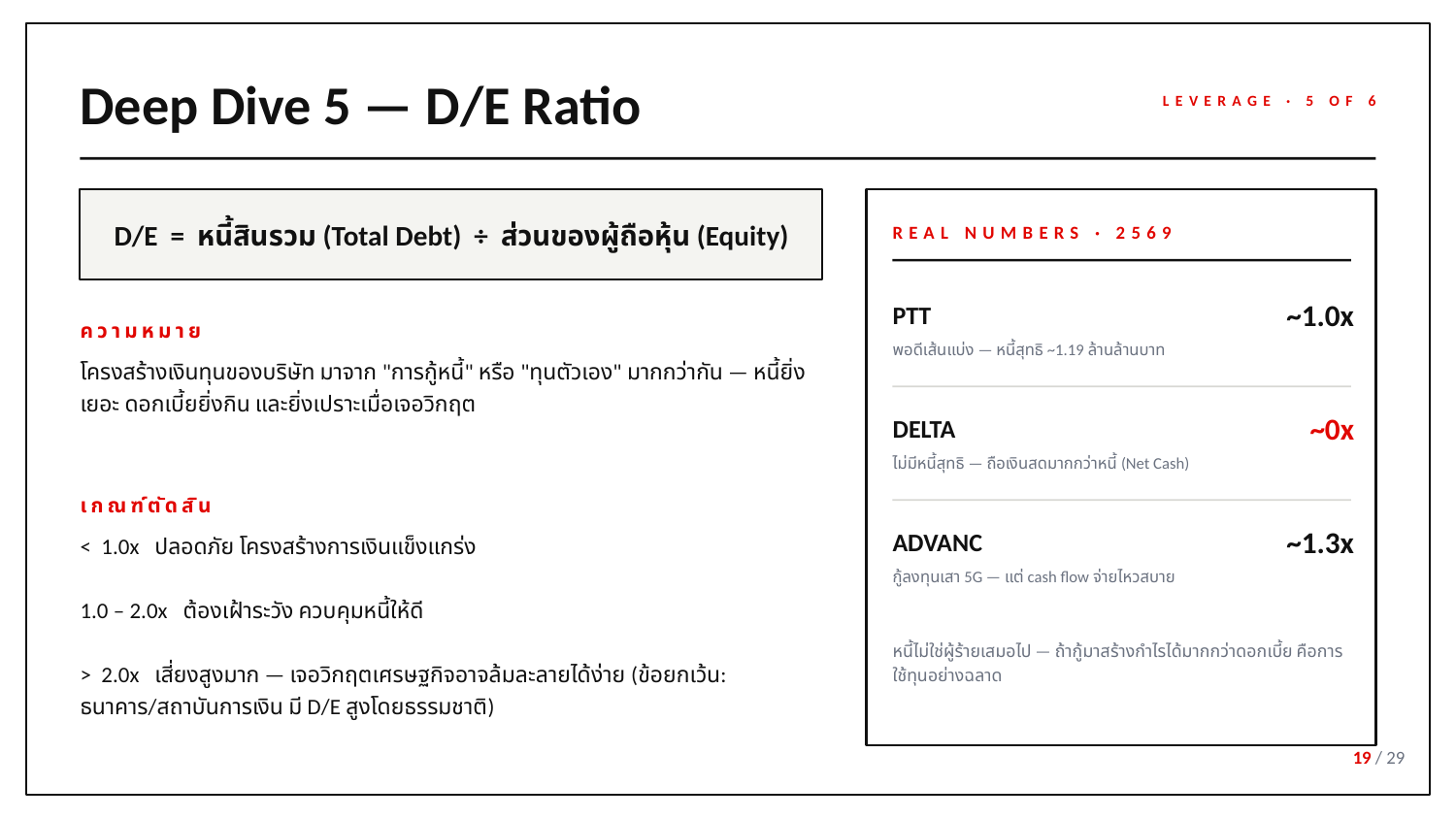

Deep Dive 5 — D/E Ratio
LEVERAGE · 5 OF 6

D/E  =  หนี้สินรวม (Total Debt)  ÷  ส่วนของผู้ถือหุ้น (Equity)

REAL NUMBERS · 2569

PTT
~1.0x
ความหมาย
พอดีเส้นแบ่ง — หนี้สุทธิ ~1.19 ล้านล้านบาท
โครงสร้างเงินทุนของบริษัท มาจาก "การกู้หนี้" หรือ "ทุนตัวเอง" มากกว่ากัน — หนี้ยิ่งเยอะ ดอกเบี้ยยิ่งกิน และยิ่งเปราะเมื่อเจอวิกฤต

DELTA
~0x
ไม่มีหนี้สุทธิ — ถือเงินสดมากกว่าหนี้ (Net Cash)
เกณฑ์ตัดสิน

ADVANC
~1.3x
<  1.0x   ปลอดภัย โครงสร้างการเงินแข็งแกร่ง

1.0 – 2.0x   ต้องเฝ้าระวัง ควบคุมหนี้ให้ดี

>  2.0x   เสี่ยงสูงมาก — เจอวิกฤตเศรษฐกิจอาจล้มละลายได้ง่าย (ข้อยกเว้น: ธนาคาร/สถาบันการเงิน มี D/E สูงโดยธรรมชาติ)
กู้ลงทุนเสา 5G — แต่ cash flow จ่ายไหวสบาย
หนี้ไม่ใช่ผู้ร้ายเสมอไป — ถ้ากู้มาสร้างกำไรได้มากกว่าดอกเบี้ย คือการใช้ทุนอย่างฉลาด
19 / 29